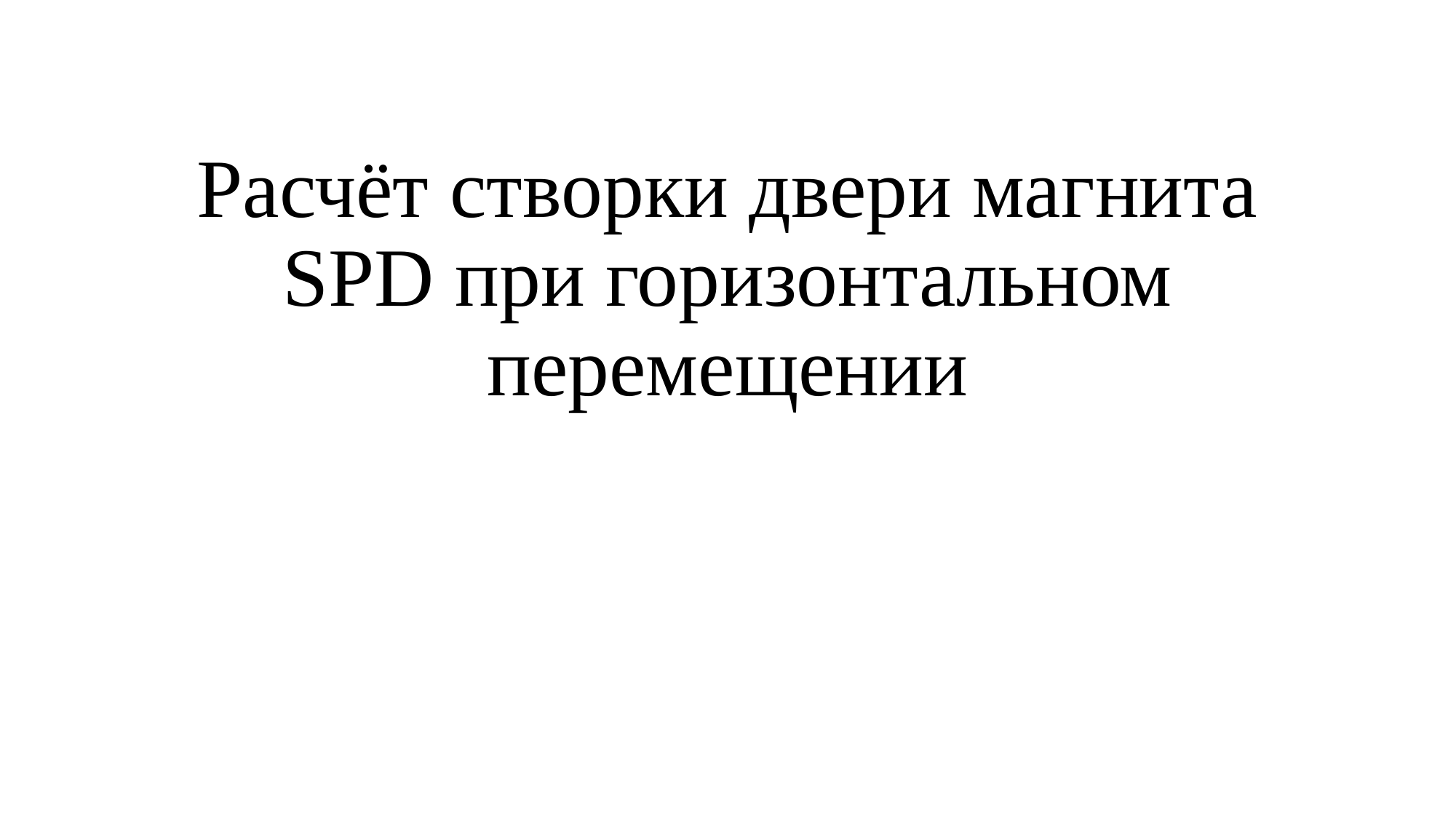

# Расчёт створки двери магнита SPD при горизонтальном перемещении